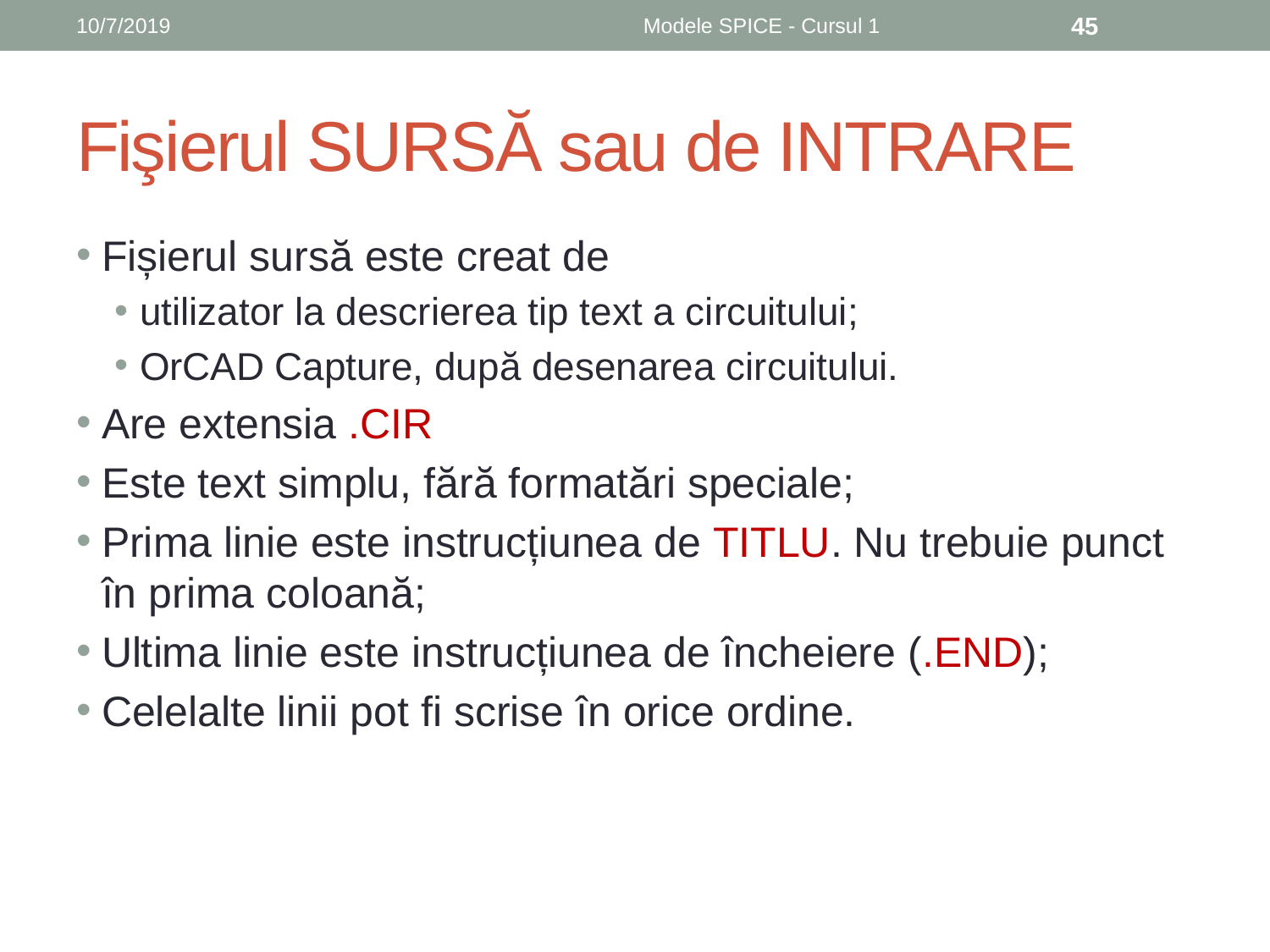

10/7/2019
Modele SPICE - Cursul 1
45
# Fişierul SURSĂ sau de INTRARE
Fișierul sursă este creat de
utilizator la descrierea tip text a circuitului;
OrCAD Capture, după desenarea circuitului.
Are extensia .CIR
Este text simplu, fără formatări speciale;
Prima linie este instrucțiunea de TITLU. Nu trebuie punct în prima coloană;
Ultima linie este instrucțiunea de încheiere (.END);
Celelalte linii pot fi scrise în orice ordine.